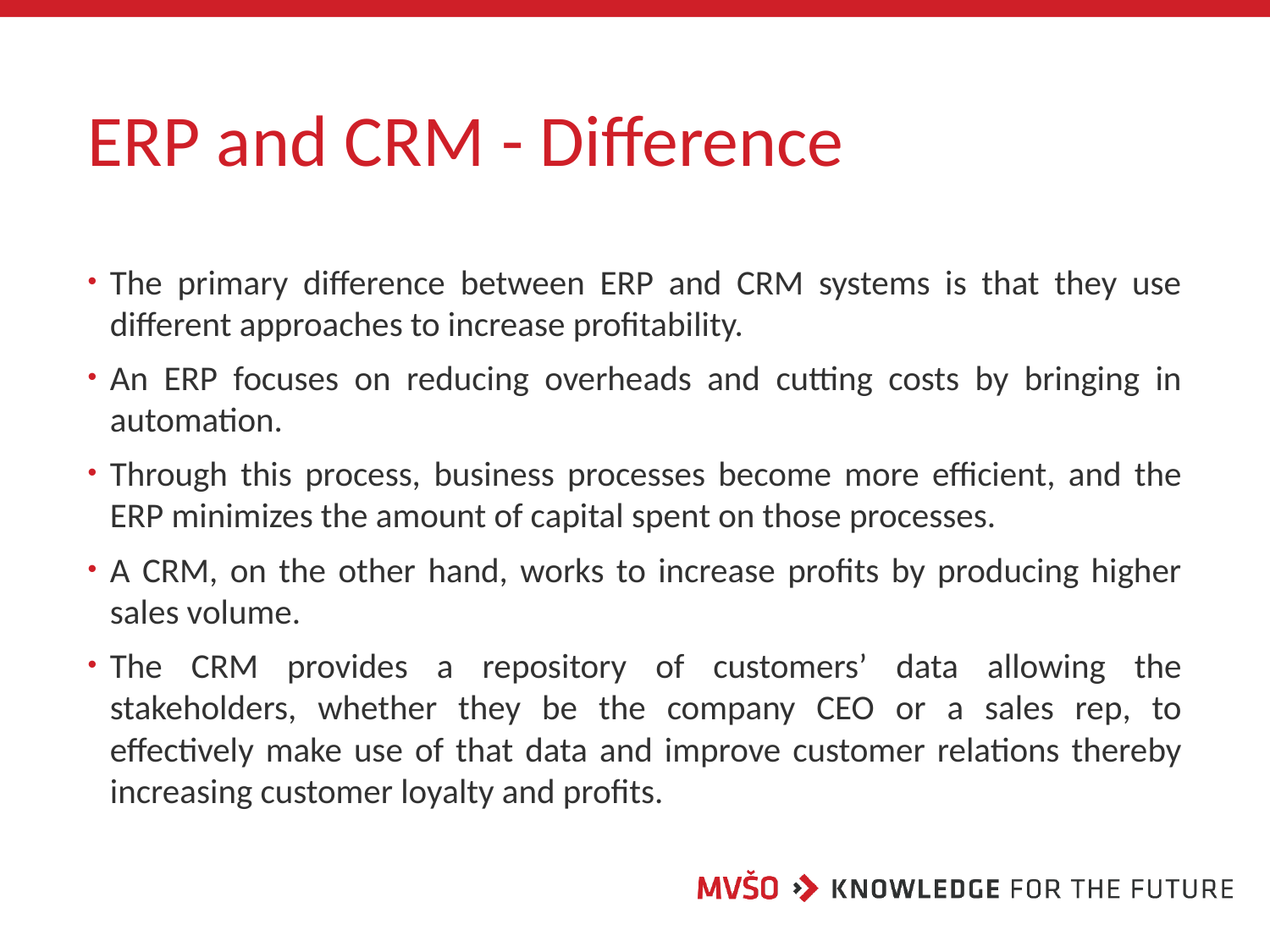

# ERP and CRM - Difference
The primary difference between ERP and CRM systems is that they use different approaches to increase profitability.
An ERP focuses on reducing overheads and cutting costs by bringing in automation.
Through this process, business processes become more efficient, and the ERP minimizes the amount of capital spent on those processes.
A CRM, on the other hand, works to increase profits by producing higher sales volume.
The CRM provides a repository of customers’ data allowing the stakeholders, whether they be the company CEO or a sales rep, to effectively make use of that data and improve customer relations thereby increasing customer loyalty and profits.